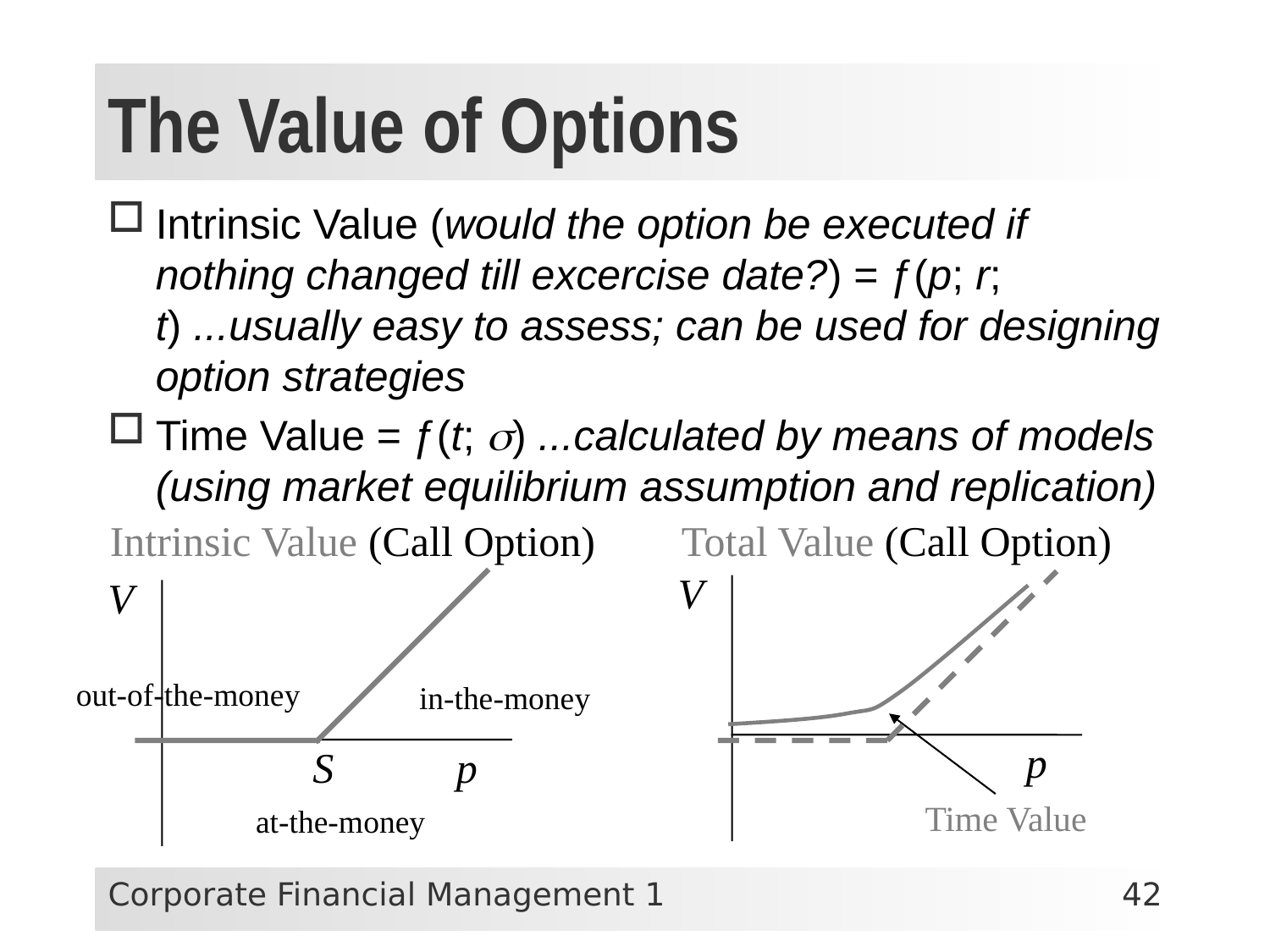

# The Value of Options
Intrinsic Value (would the option be executed if nothing changed till excercise date?) = ƒ(p; r; t) ...usually easy to assess; can be used for designing option strategies
Time Value = ƒ(t; σ) ...calculated by means of models (using market equilibrium assumption and replication)
Intrinsic Value (Call Option)
V

out-of-the-money
in-the-money
S
p

at-the-money
Total Value (Call Option)
V

p

Time Value
Corporate Financial Management 1
42